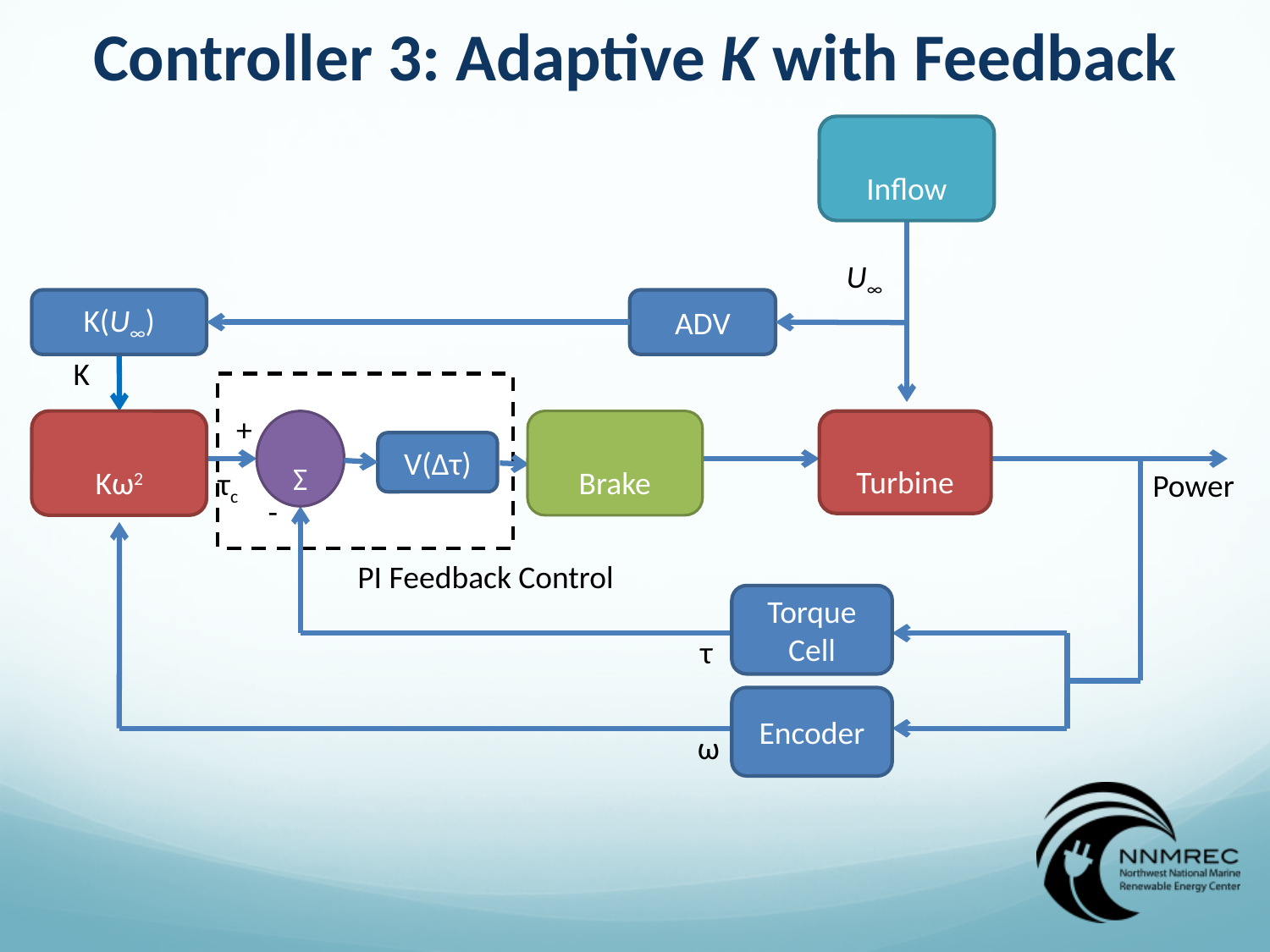

Controller 3: Adaptive K with Feedback
Inflow
ADV
Kω2
Brake
Turbine
Σ
Torque Cell
Encoder
U∞
K(U∞)
K

+
V(Δτ)
Power
τc
-
PI Feedback Control
τ
ω